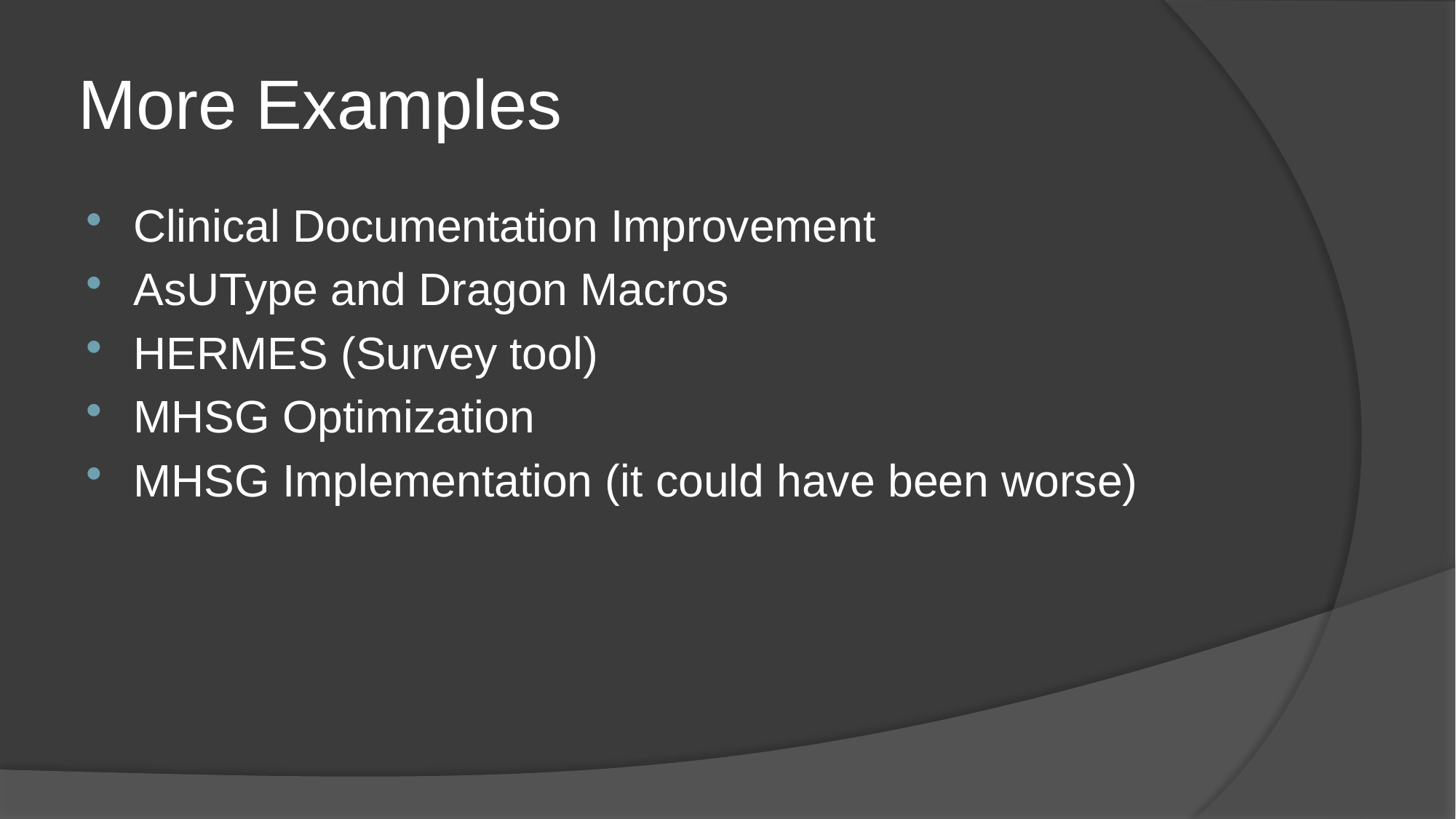

# More Examples
Clinical Documentation Improvement
AsUType and Dragon Macros
HERMES (Survey tool)
MHSG Optimization
MHSG Implementation (it could have been worse)